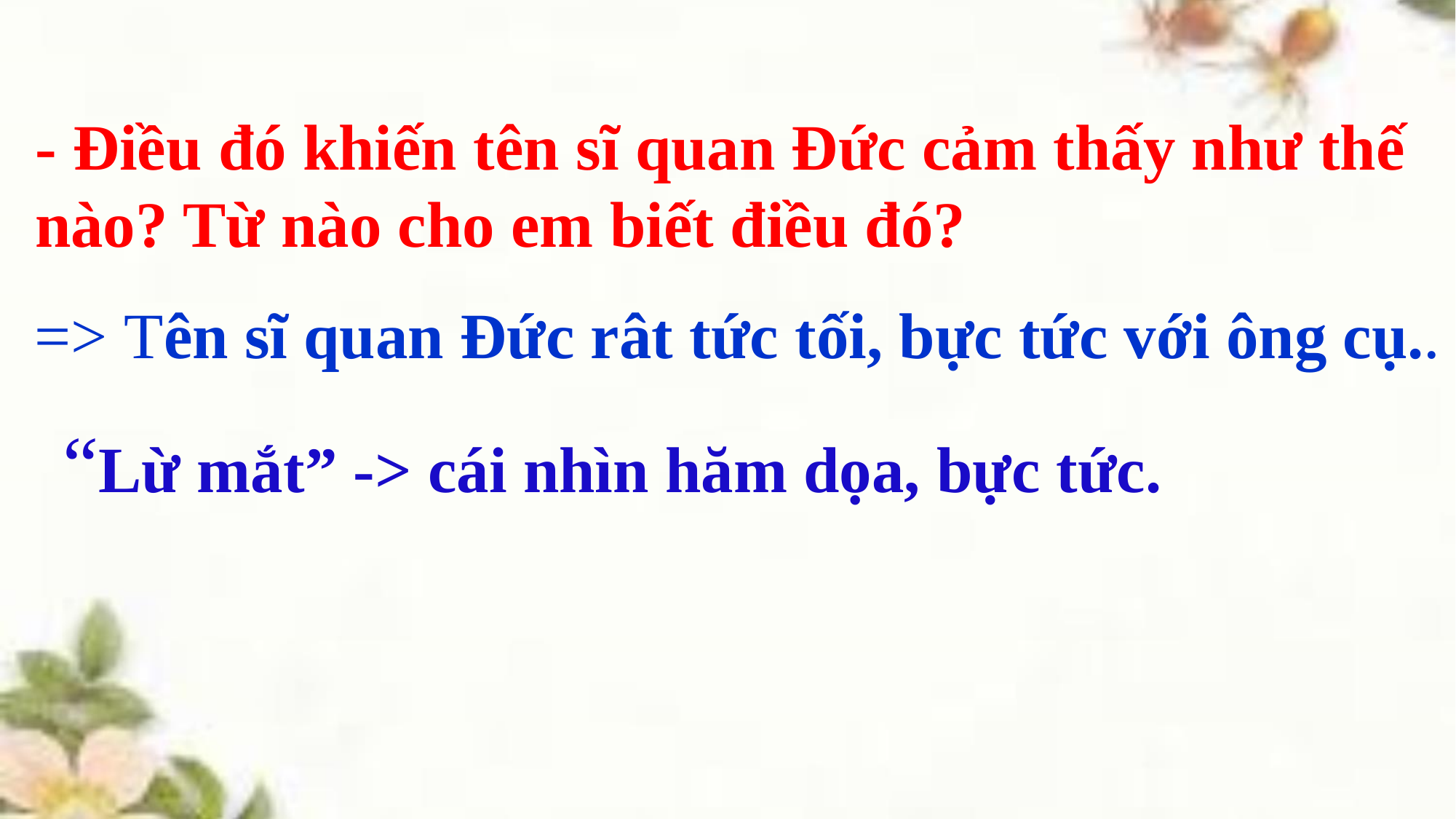

- Điều đó khiến tên sĩ quan Đức cảm thấy như thế nào? Từ nào cho em biết điều đó?

=> Tên sĩ quan Đức rât tức tối, bực tức với ông cụ..
  “Lừ mắt” -> cái nhìn hăm dọa, bực tức.